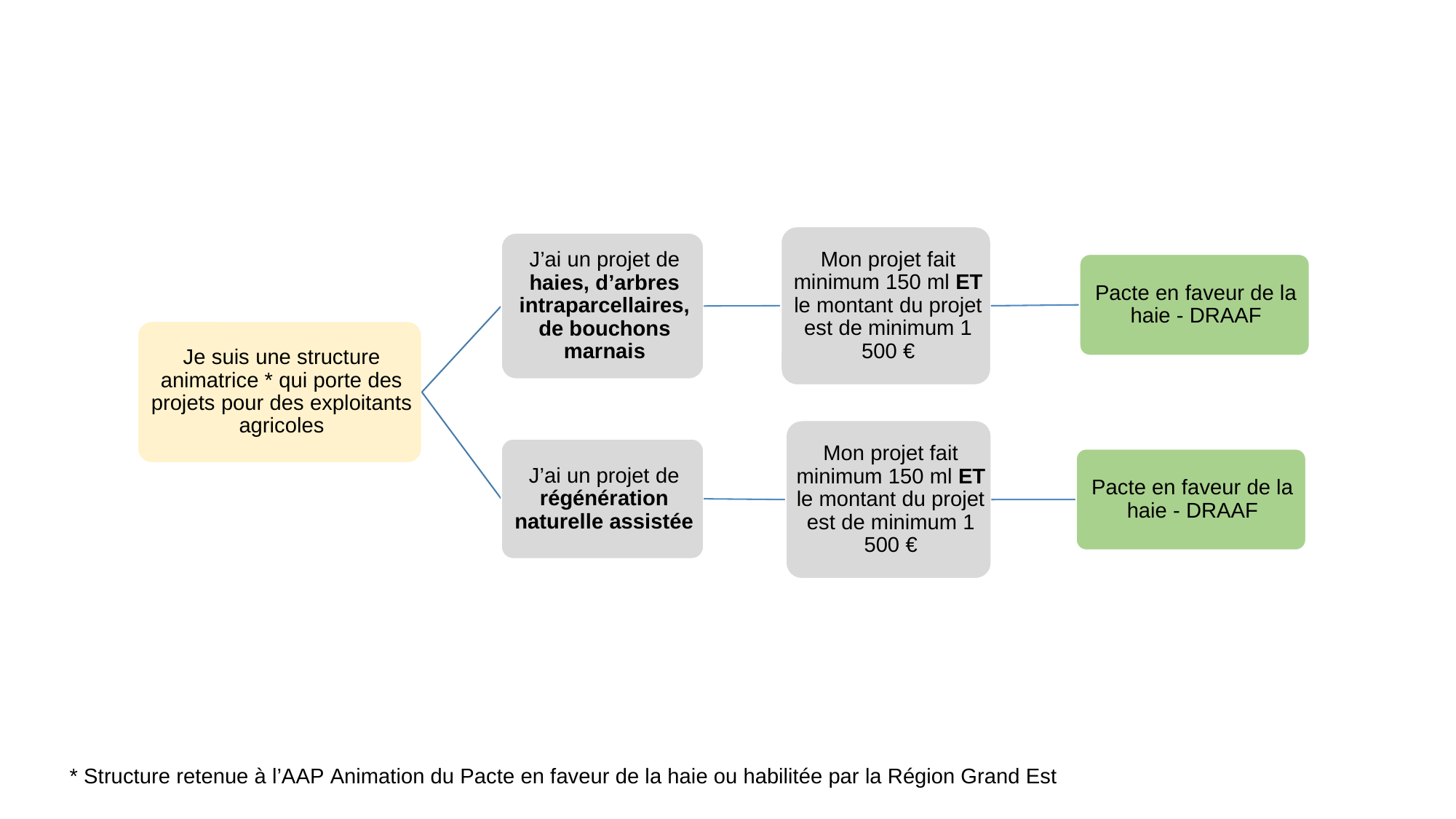

Je suis une structure animatrice * qui porte des projets pour des exploitants agricoles

J’ai un projet de haies, d’arbres intraparcellaires, de bouchons marnais

Mon projet fait minimum 150 ml ET le montant du projet est de minimum 1 500 €

Pacte en faveur de la haie - DRAAF

J’ai un projet de régénération naturelle assistée

Mon projet fait minimum 150 ml ET le montant du projet est de minimum 1 500 €

Pacte en faveur de la haie - DRAAF
* Structure retenue à l’AAP Animation du Pacte en faveur de la haie ou habilitée par la Région Grand Est